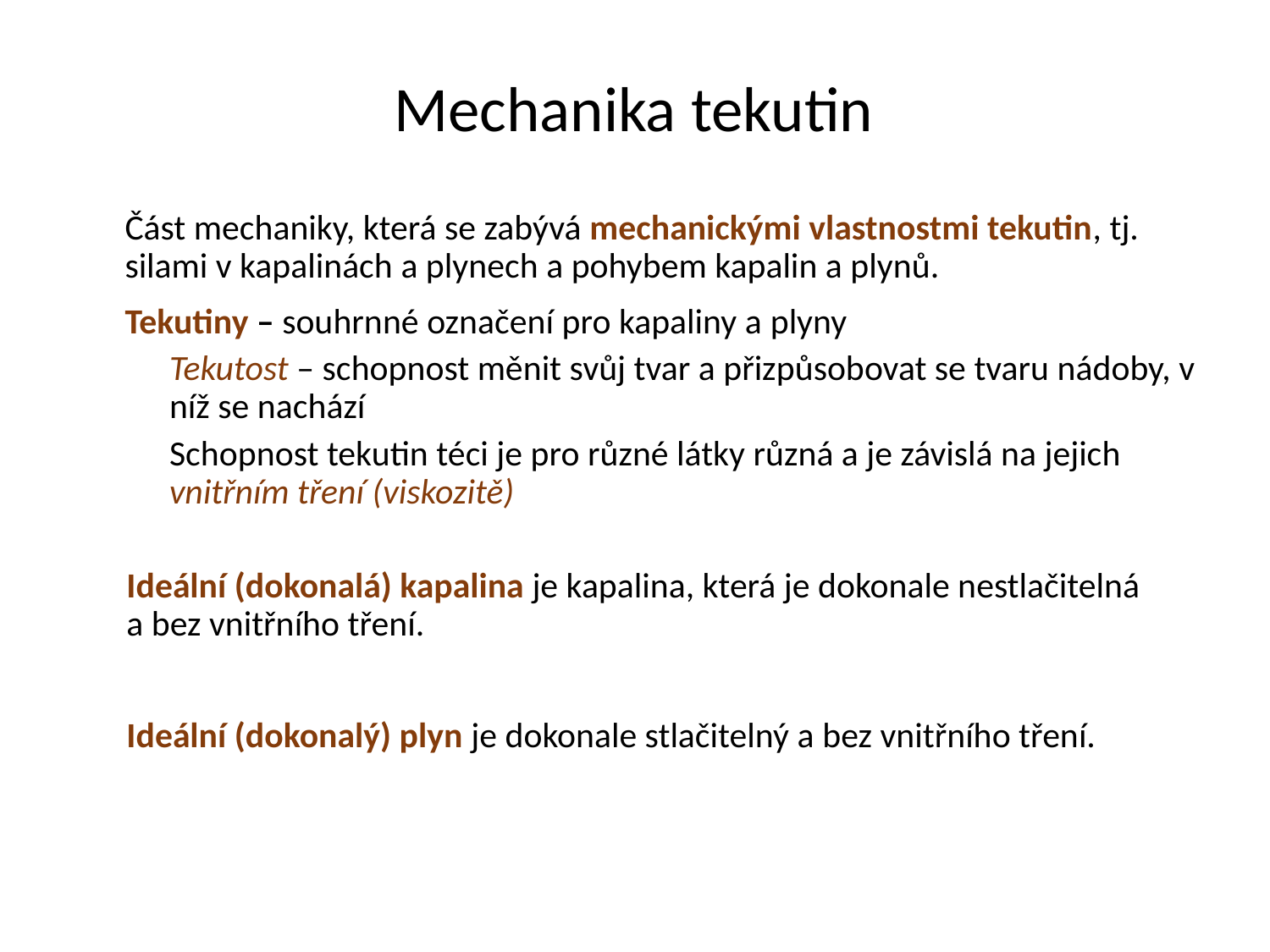

# Mechanika tekutin
Část mechaniky, která se zabývá mechanickými vlastnostmi tekutin, tj. silami v kapalinách a plynech a pohybem kapalin a plynů.
Tekutiny – souhrnné označení pro kapaliny a plyny
Tekutost – schopnost měnit svůj tvar a přizpůsobovat se tvaru nádoby, v níž se nachází
Schopnost tekutin téci je pro různé látky různá a je závislá na jejich vnitřním tření (viskozitě)

Ideální (dokonalá) kapalina je kapalina, která je dokonale nestlačitelná a bez vnitřního tření.

Ideální (dokonalý) plyn je dokonale stlačitelný a bez vnitřního tření.